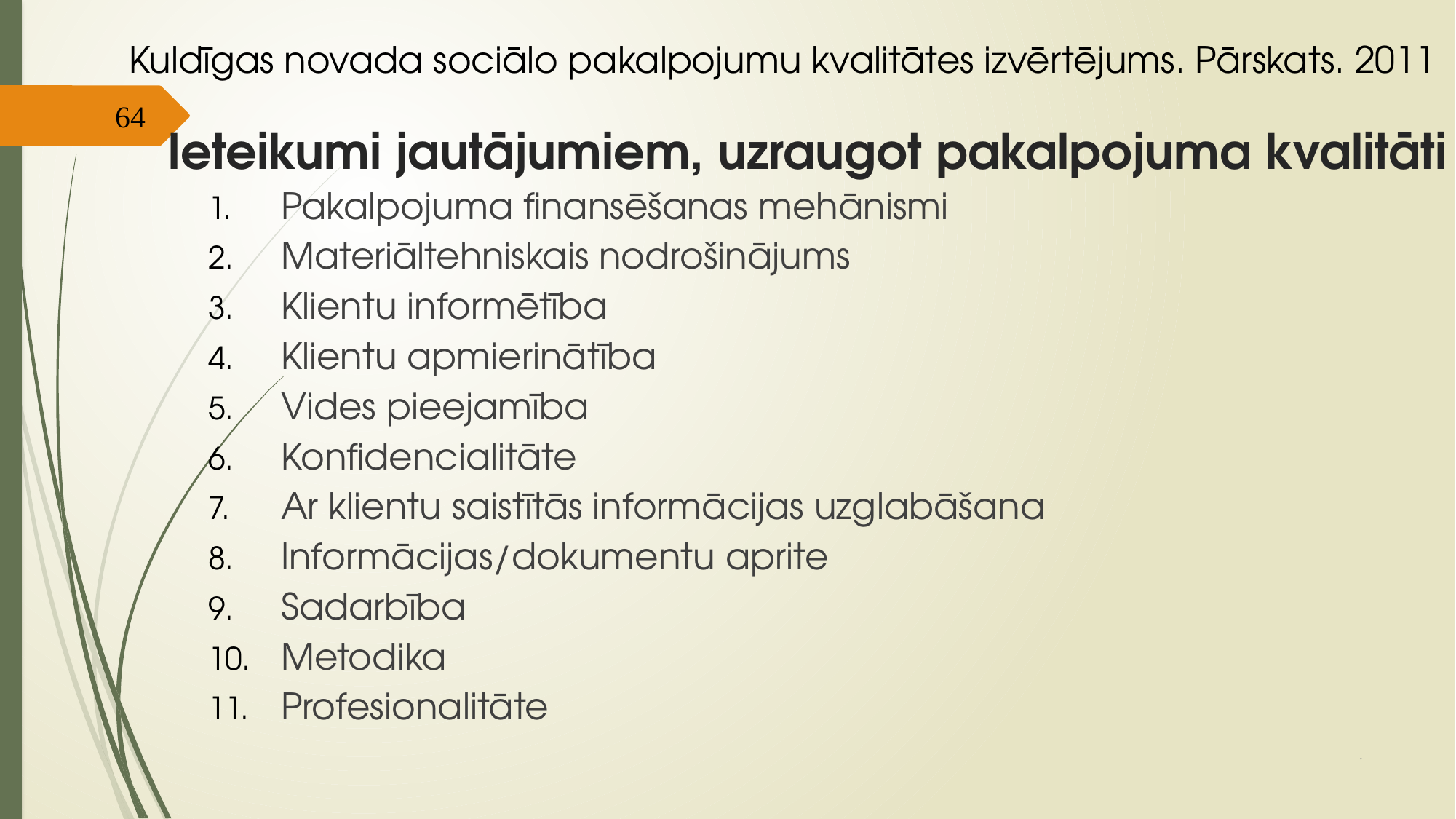

# Kuldīgas novada sociālo pakalpojumu kvalitātes izvērtējums. Pārskats. 2011
64
Ieteikumi jautājumiem, uzraugot pakalpojuma kvalitāti
Pakalpojuma finansēšanas mehānismi
Materiāltehniskais nodrošinājums
Klientu informētība
Klientu apmierinātība
Vides pieejamība
Konfidencialitāte
Ar klientu saistītās informācijas uzglabāšana
Informācijas/dokumentu aprite
Sadarbība
Metodika
Profesionalitāte

.